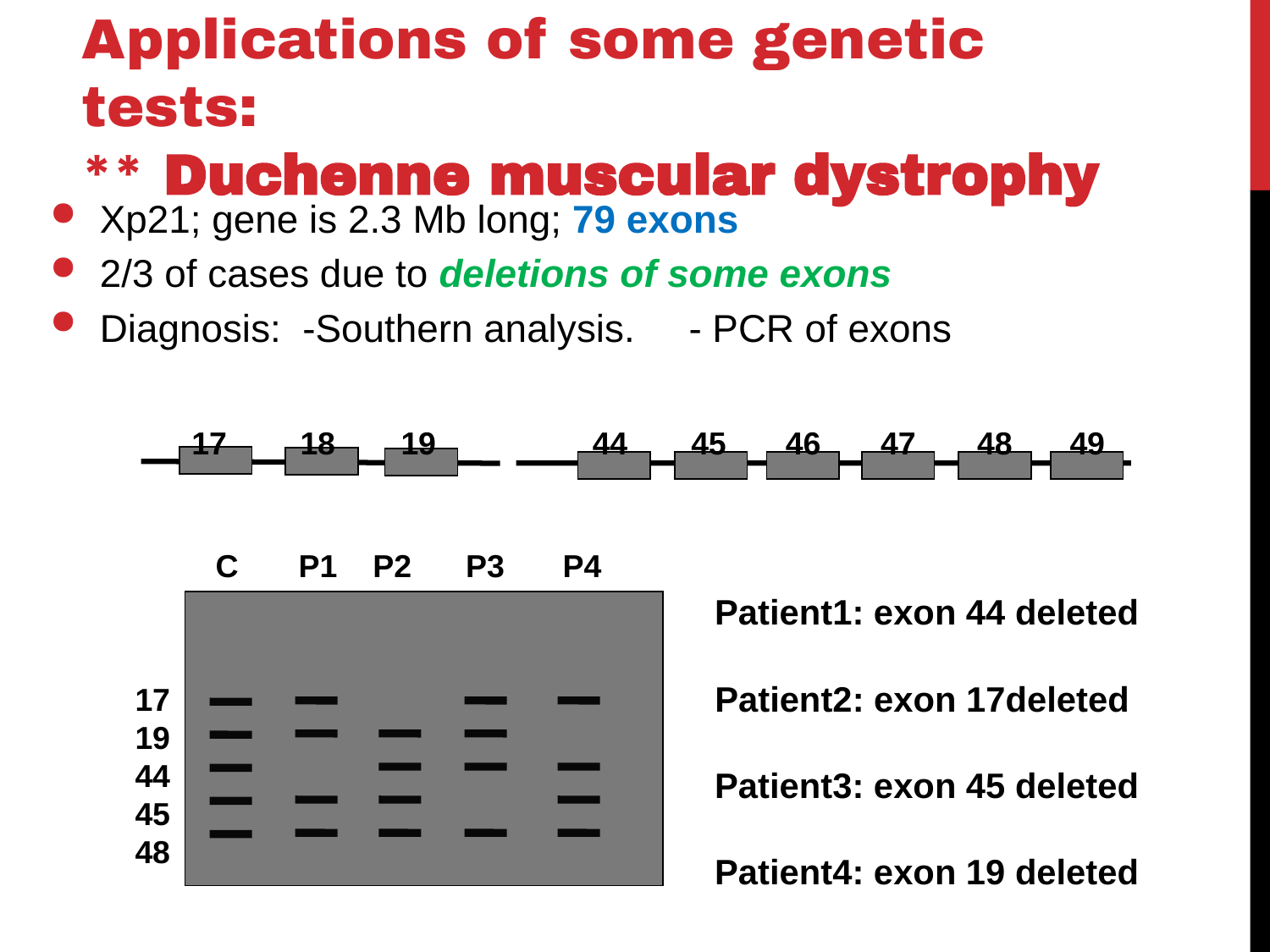

Applications of some genetic tests:
** Duchenne muscular dystrophy
Xp21; gene is 2.3 Mb long; 79 exons
2/3 of cases due to deletions of some exons
Diagnosis:  -Southern analysis.     - PCR of exons
17
18
19
44
45
46
47
48
49

C
P1
P2
P3
P4

17
19
44
45
48

Patient1: exon 44 deleted
Patient2: exon 17deleted
Patient3: exon 45 deleted
Patient4: exon 19 deleted